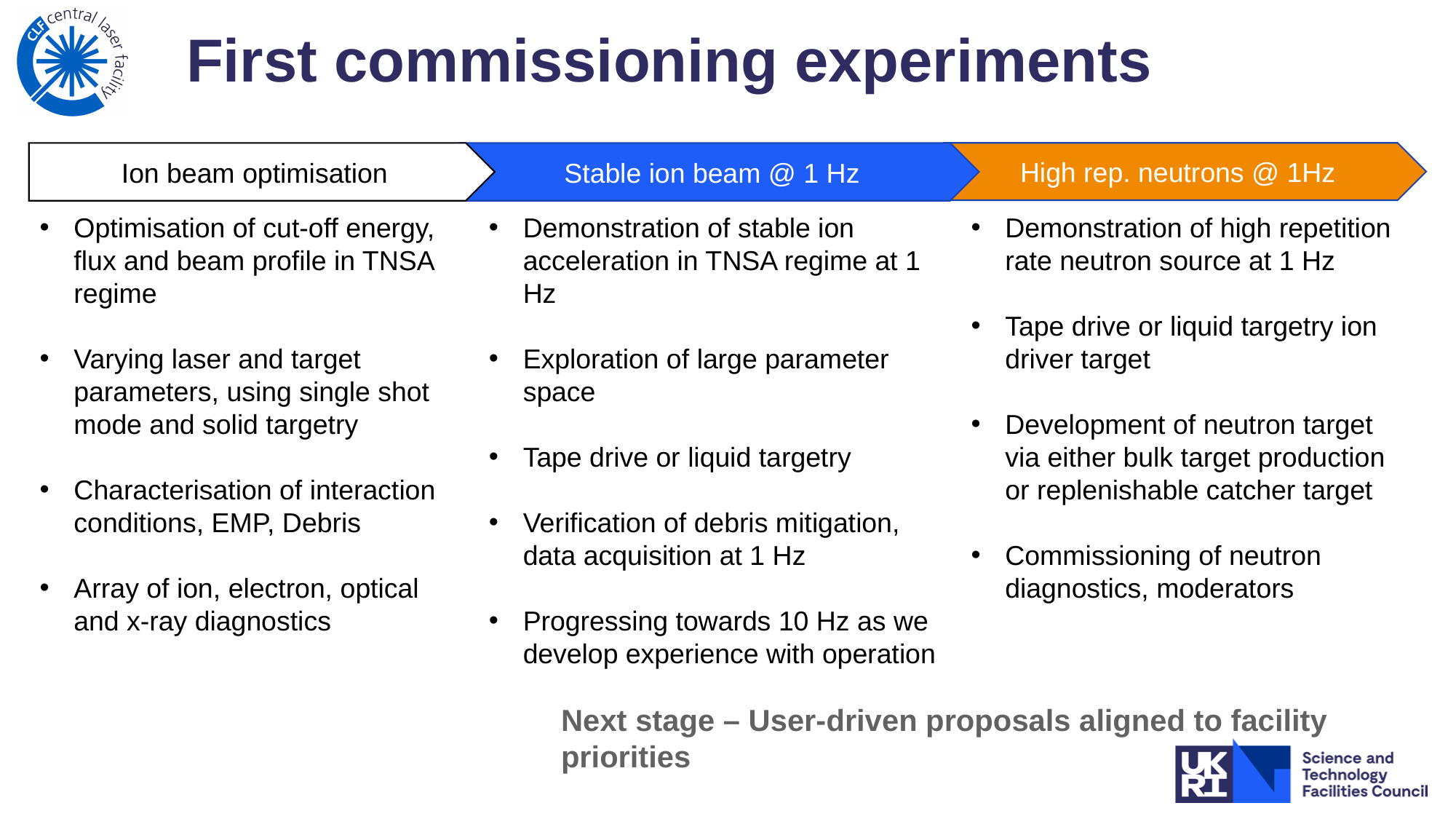

# First commissioning experiments
Ion beam optimisation
Stable ion beam @ 1 Hz
High rep. neutrons @ 1Hz
Optimisation of cut-off energy, flux and beam profile in TNSA regime

Varying laser and target parameters, using single shot mode and solid targetry

Characterisation of interaction conditions, EMP, Debris

Array of ion, electron, optical and x-ray diagnostics

Demonstration of stable ion acceleration in TNSA regime at 1 Hz

Exploration of large parameter space

Tape drive or liquid targetry

Verification of debris mitigation, data acquisition at 1 Hz

Progressing towards 10 Hz as we develop experience with operation

Demonstration of high repetition rate neutron source at 1 Hz

Tape drive or liquid targetry ion driver target

Development of neutron target via either bulk target production or replenishable catcher target

Commissioning of neutron diagnostics, moderators

Next stage – User-driven proposals aligned to facility priorities